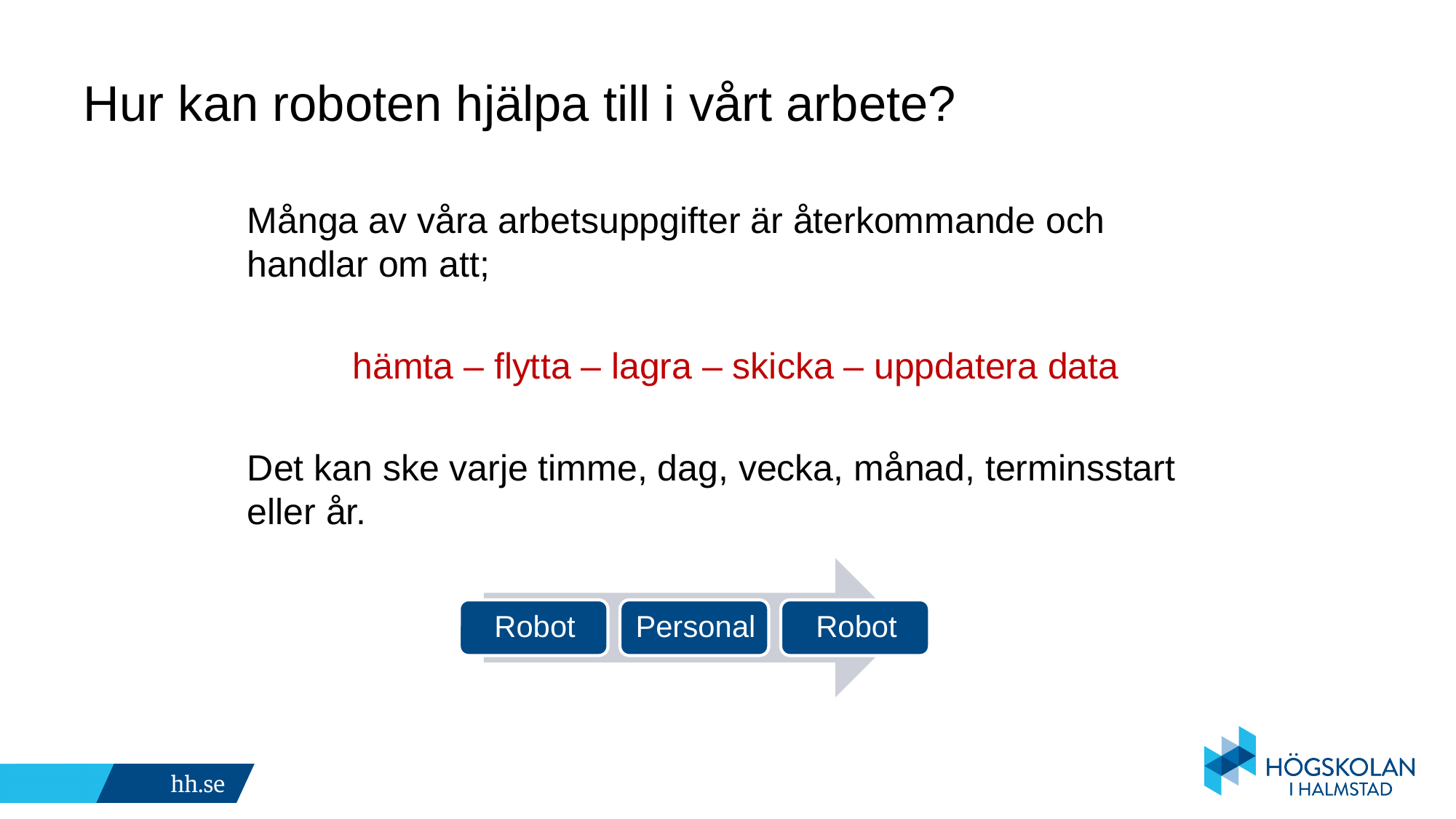

# Hur kan roboten hjälpa till i vårt arbete?
Många av våra arbetsuppgifter är återkommande och handlar om att;

hämta – flytta – lagra – skicka – uppdatera data

Det kan ske varje timme, dag, vecka, månad, terminsstart eller år.

Robot
Personal
Robot